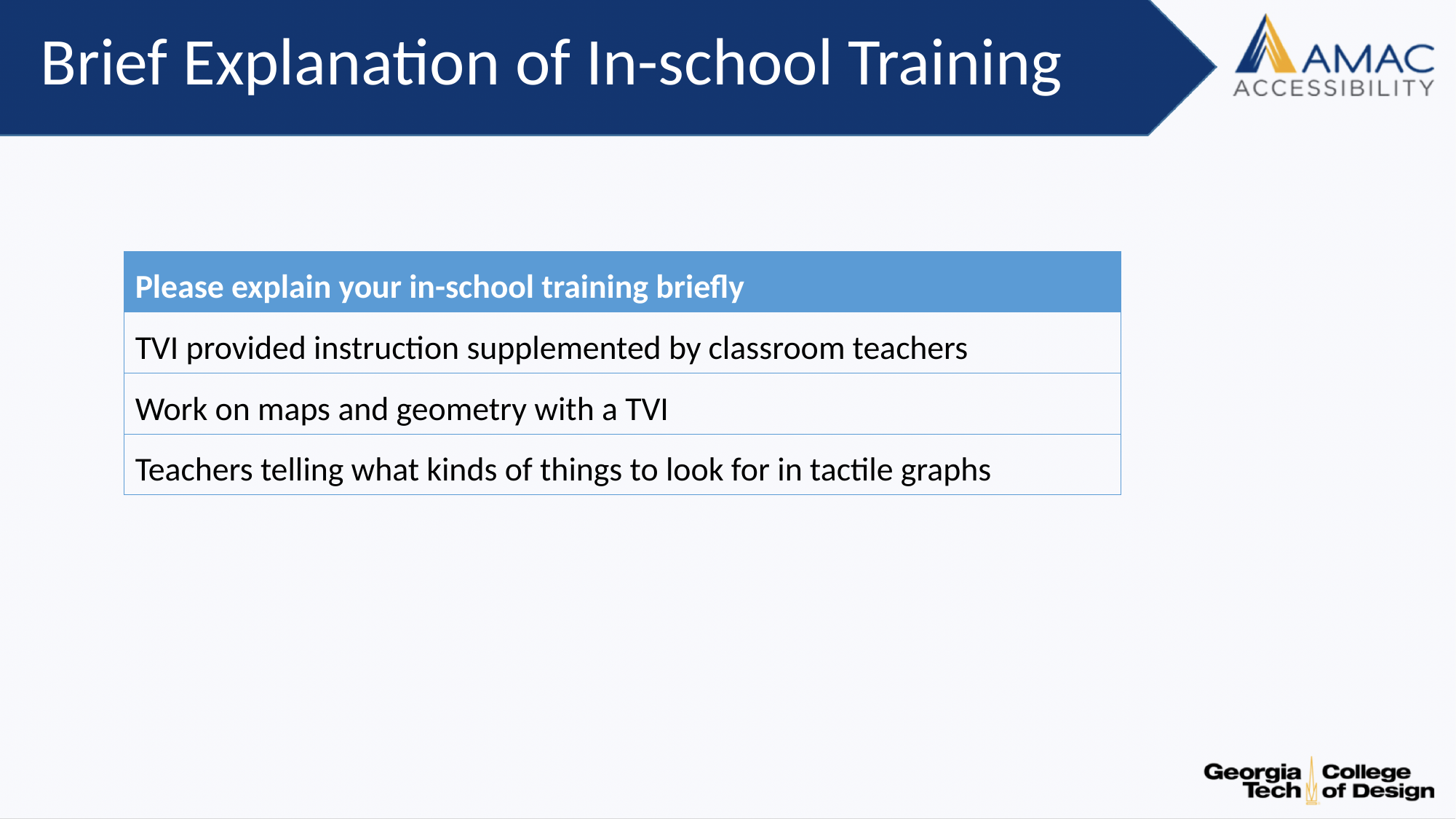

# Brief Explanation of In-school Training
| Please explain your in-school training briefly |
| --- |
| TVI provided instruction supplemented by classroom teachers |
| Work on maps and geometry with a TVI |
| Teachers telling what kinds of things to look for in tactile graphs |